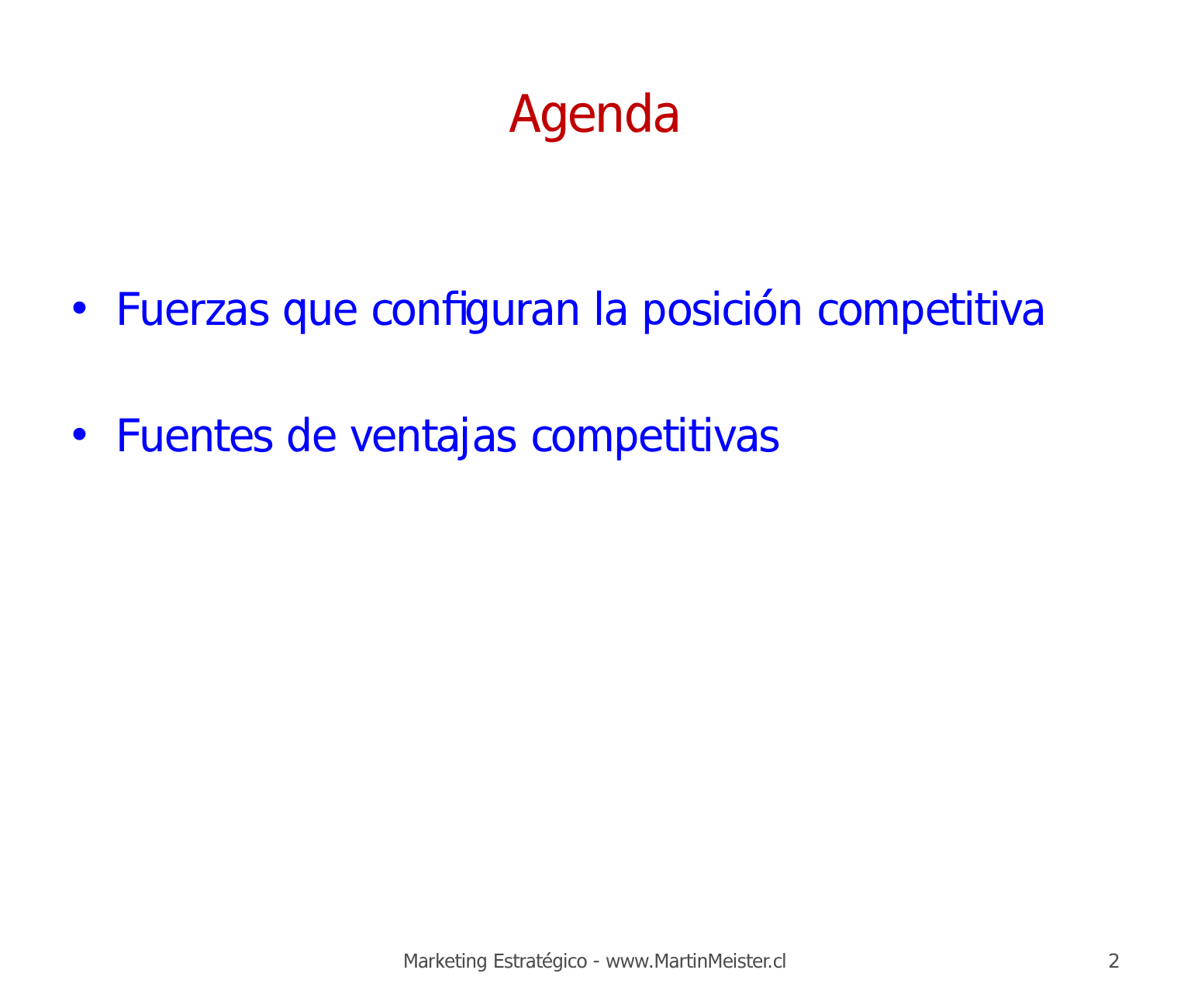

# Agenda

Fuerzas que configuran la posición competitiva

Fuentes de ventajas competitivas

Marketing Estratégico - www.MartinMeister.cl
2